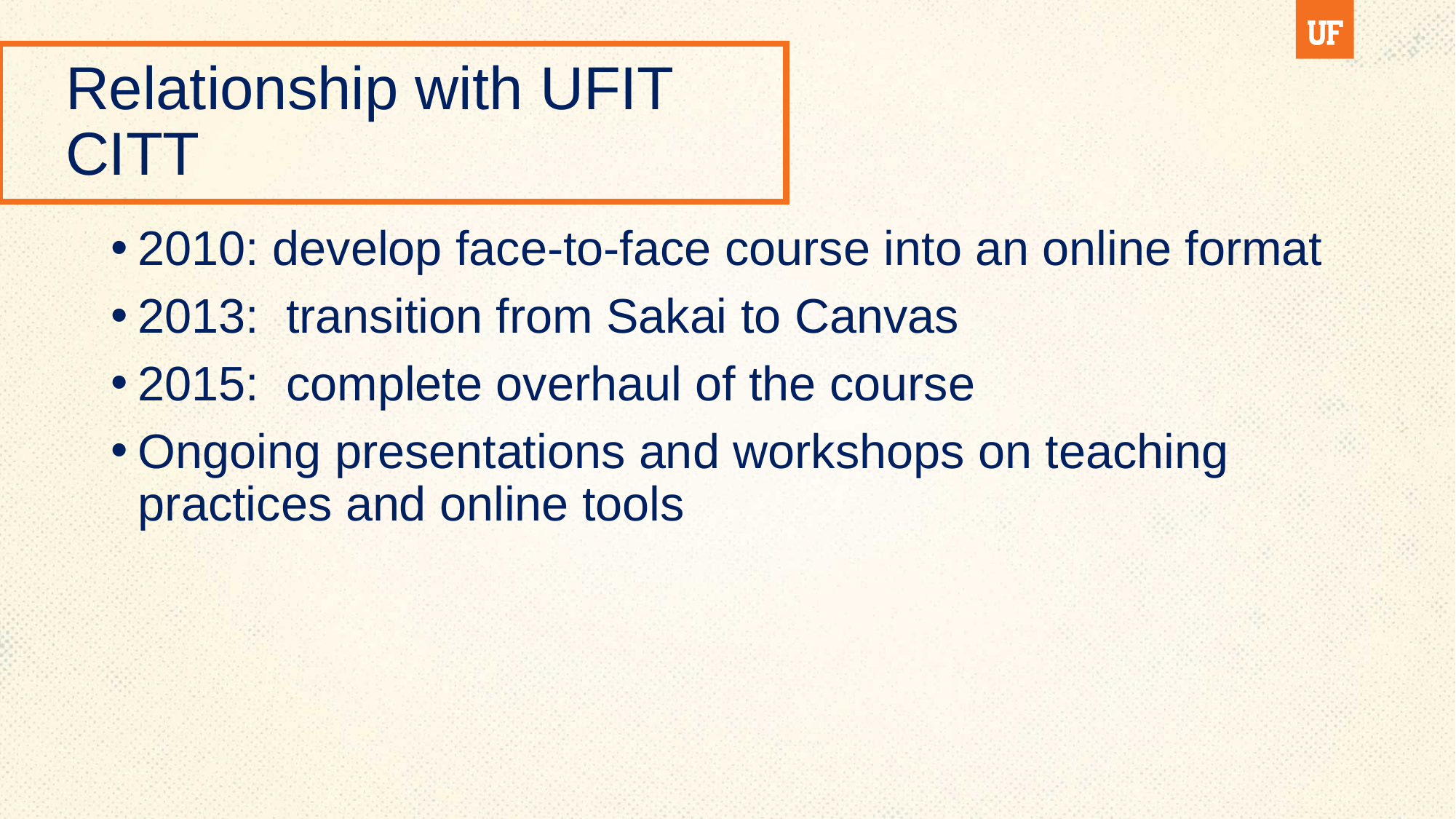

# Relationship with UFIT CITT
2010: develop face-to-face course into an online format
2013:  transition from Sakai to Canvas
2015:  complete overhaul of the course
Ongoing presentations and workshops on teaching practices and online tools